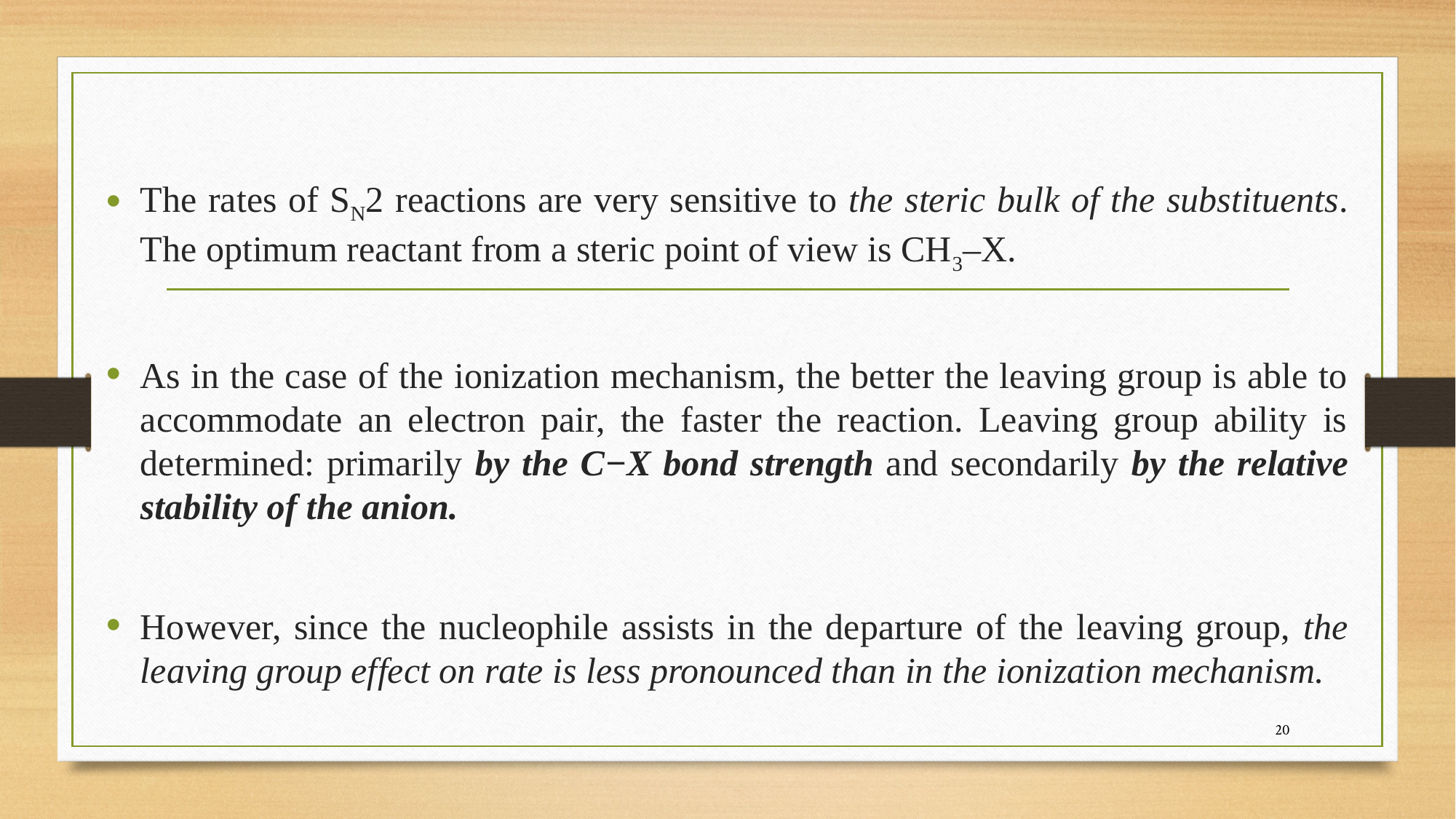

The rates of SN2 reactions are very sensitive to the steric bulk of the substituents. The optimum reactant from a steric point of view is CH3–X.

As in the case of the ionization mechanism, the better the leaving group is able to accommodate an electron pair, the faster the reaction. Leaving group ability is determined: primarily by the C−X bond strength and secondarily by the relative stability of the anion.

However, since the nucleophile assists in the departure of the leaving group, the leaving group effect on rate is less pronounced than in the ionization mechanism.

20